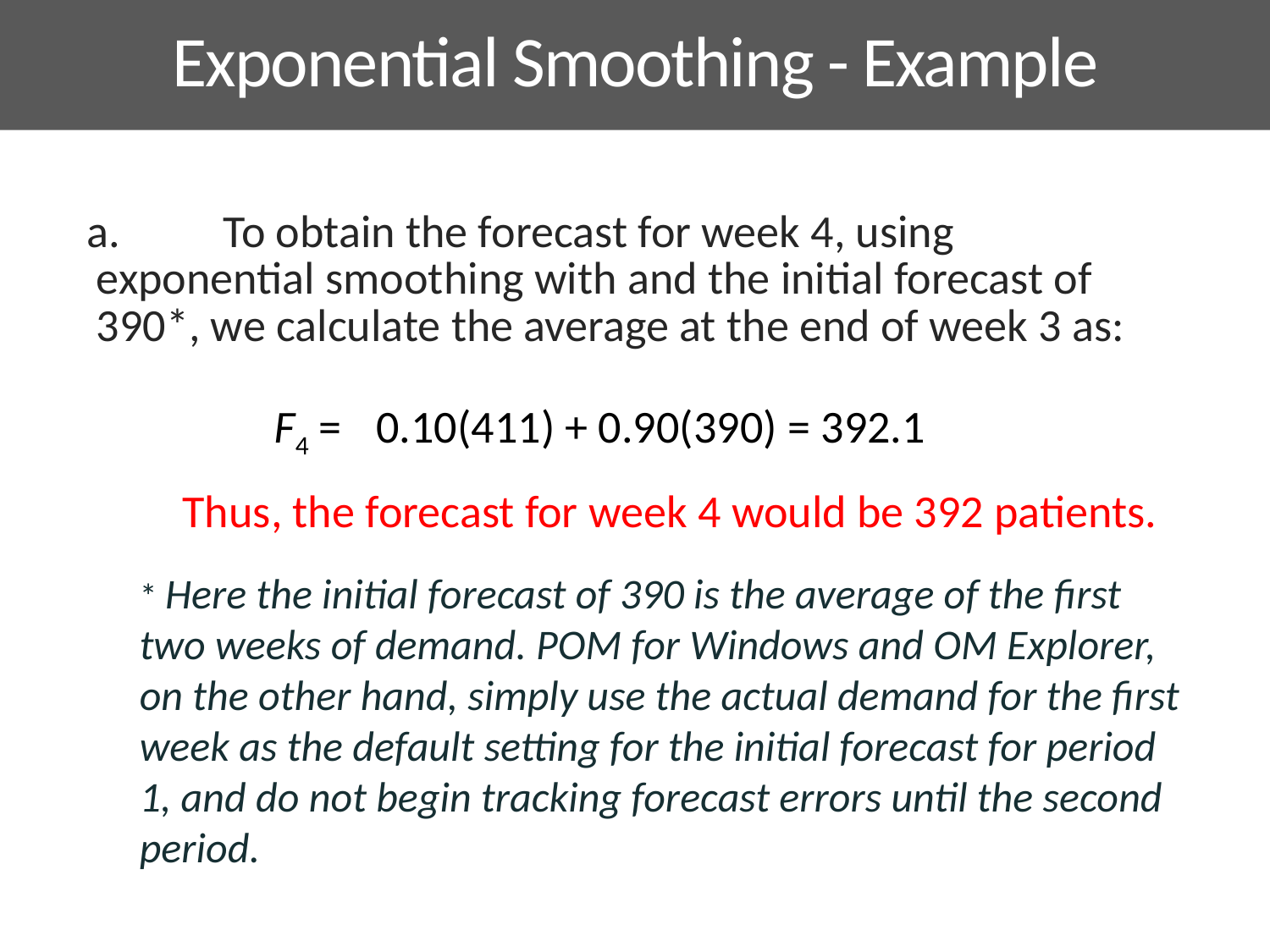

Exponential Smoothing - Example
a.	To obtain the forecast for week 4, using exponential smoothing with and the initial forecast of 390*, we calculate the average at the end of week 3 as:
F4 =
0.10(411) + 0.90(390) = 392.1
Thus, the forecast for week 4 would be 392 patients.
* Here the initial forecast of 390 is the average of the first two weeks of demand. POM for Windows and OM Explorer, on the other hand, simply use the actual demand for the first week as the default setting for the initial forecast for period 1, and do not begin tracking forecast errors until the second period.